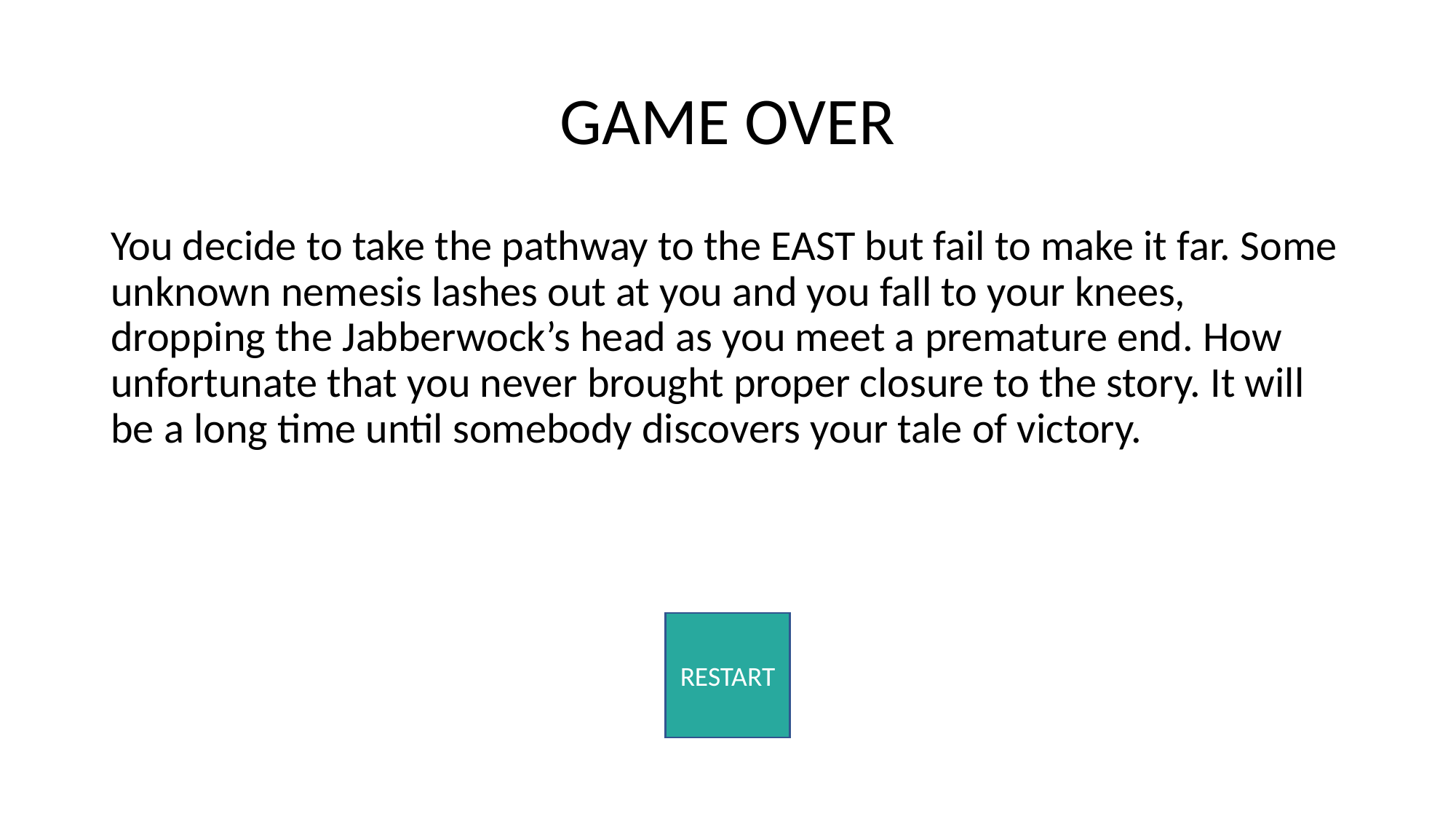

# GAME OVER
You decide to take the pathway to the EAST but fail to make it far. Some unknown nemesis lashes out at you and you fall to your knees, dropping the Jabberwock’s head as you meet a premature end. How unfortunate that you never brought proper closure to the story. It will be a long time until somebody discovers your tale of victory.
RESTART